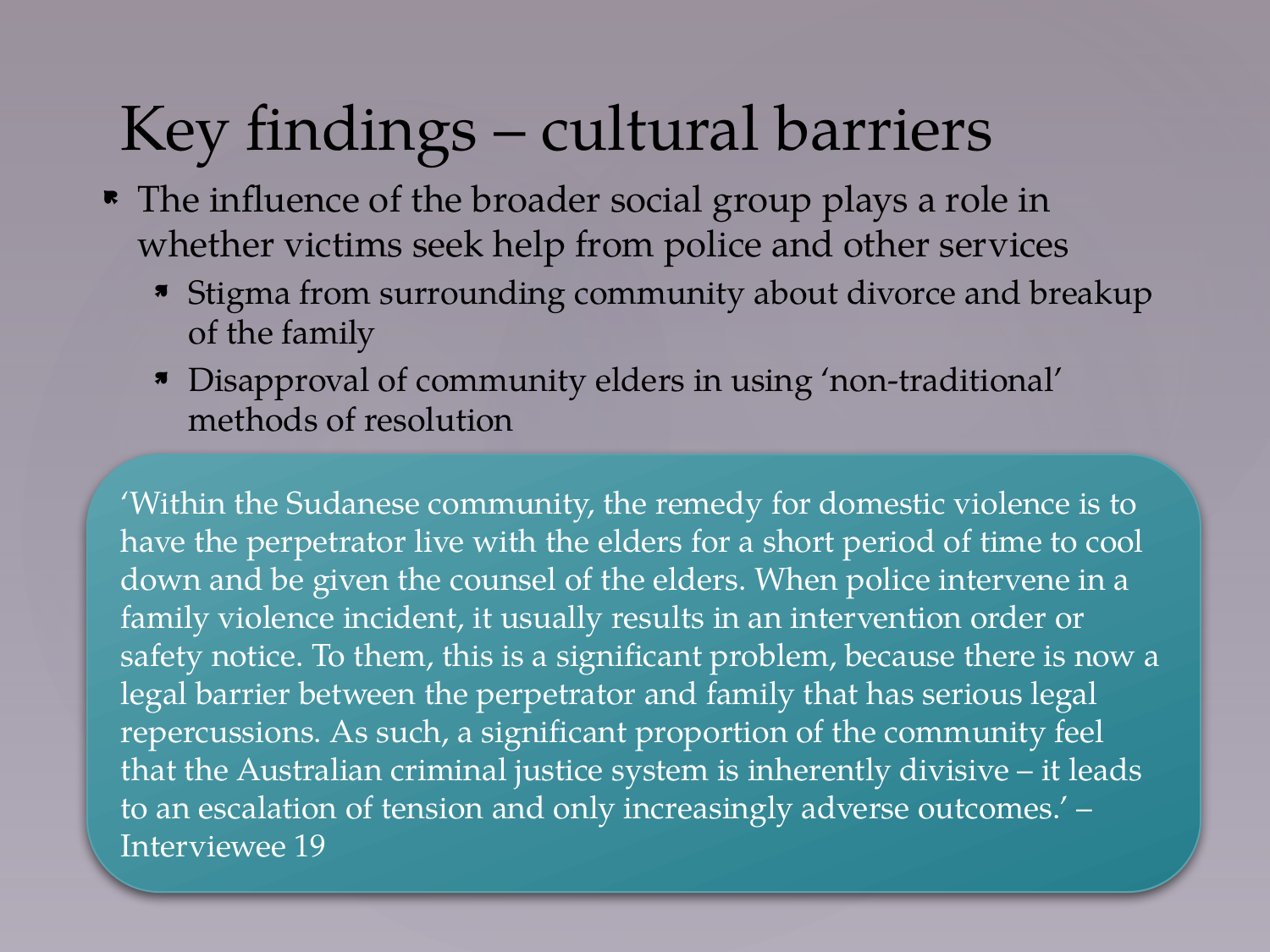

# Key findings – cultural barriers
The influence of the broader social group plays a role in whether victims seek help from police and other services
Stigma from surrounding community about divorce and breakup of the family
Disapproval of community elders in using ‘non-traditional’ methods of resolution

‘Within the Sudanese community, the remedy for domestic violence is to have the perpetrator live with the elders for a short period of time to cool down and be given the counsel of the elders. When police intervene in a family violence incident, it usually results in an intervention order or safety notice. To them, this is a significant problem, because there is now a legal barrier between the perpetrator and family that has serious legal repercussions. As such, a significant proportion of the community feel that the Australian criminal justice system is inherently divisive – it leads to an escalation of tension and only increasingly adverse outcomes.’ –Interviewee 19